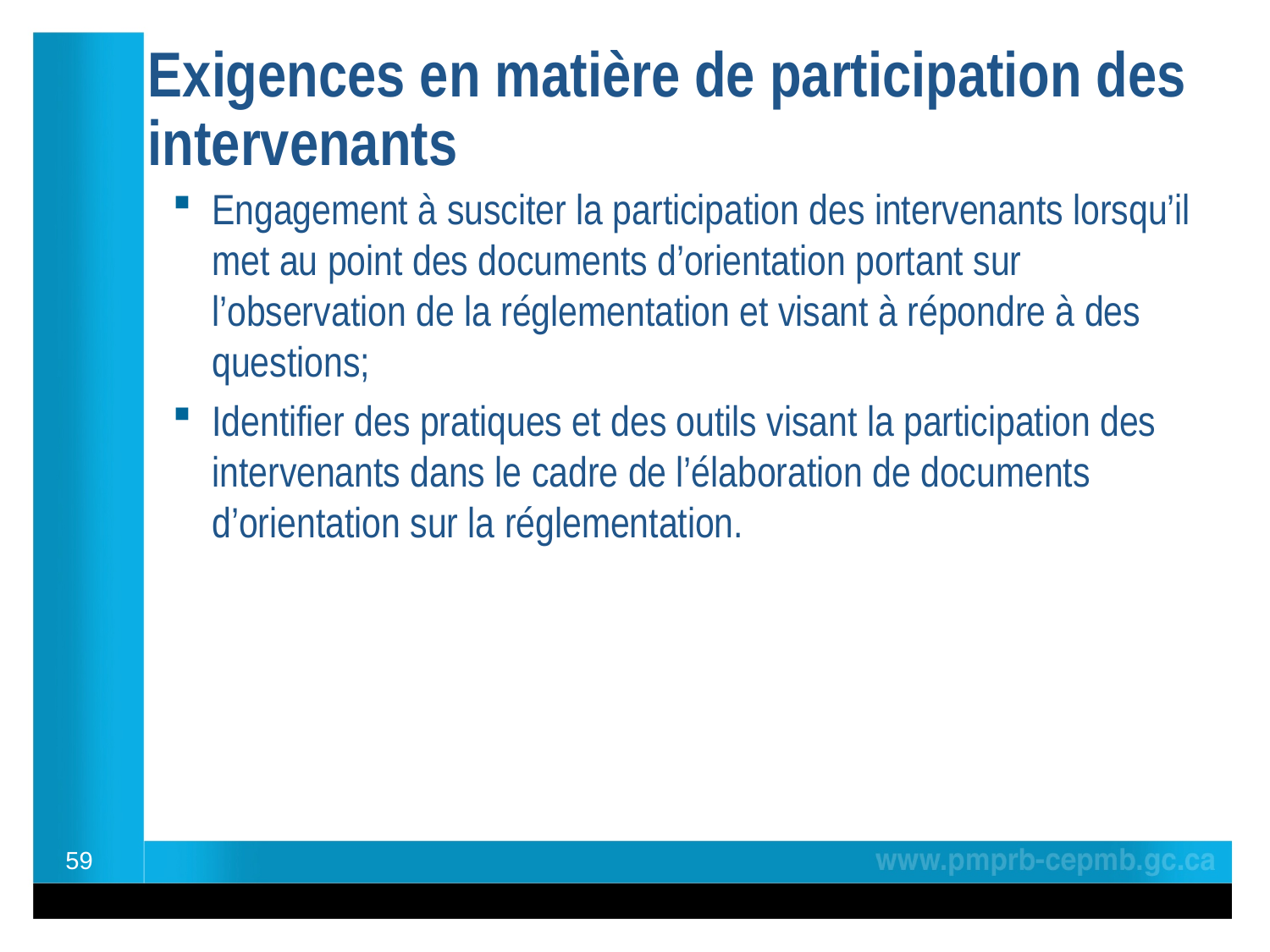

# Exigences en matière de participation des intervenants
Engagement à susciter la participation des intervenants lorsqu’il met au point des documents d’orientation portant sur l’observation de la réglementation et visant à répondre à des questions;
Identifier des pratiques et des outils visant la participation des intervenants dans le cadre de l’élaboration de documents d’orientation sur la réglementation.

59